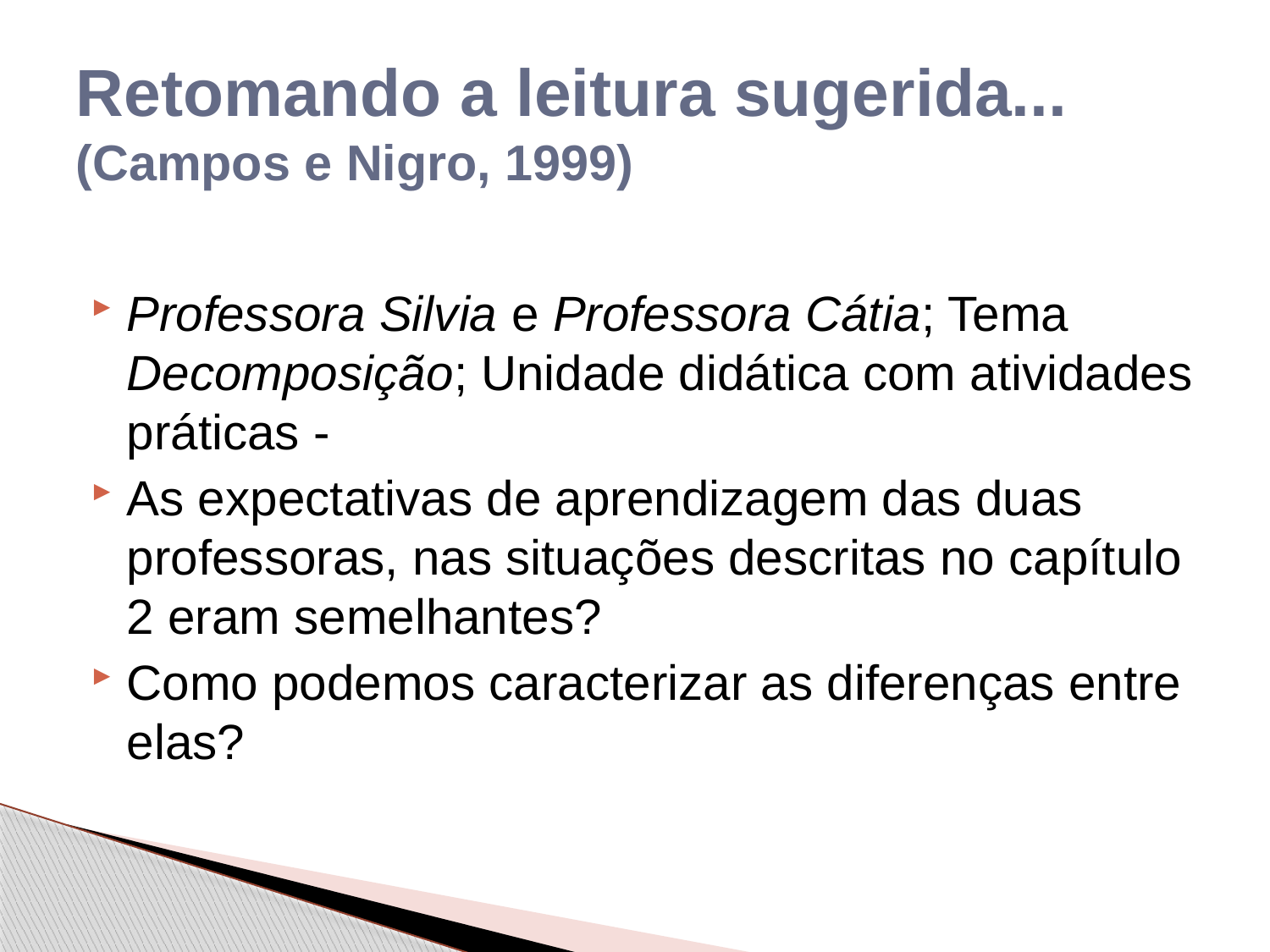

# Retomando a leitura sugerida... (Campos e Nigro, 1999)
Professora Silvia e Professora Cátia; Tema Decomposição; Unidade didática com atividades práticas -
As expectativas de aprendizagem das duas professoras, nas situações descritas no capítulo 2 eram semelhantes?
Como podemos caracterizar as diferenças entre elas?